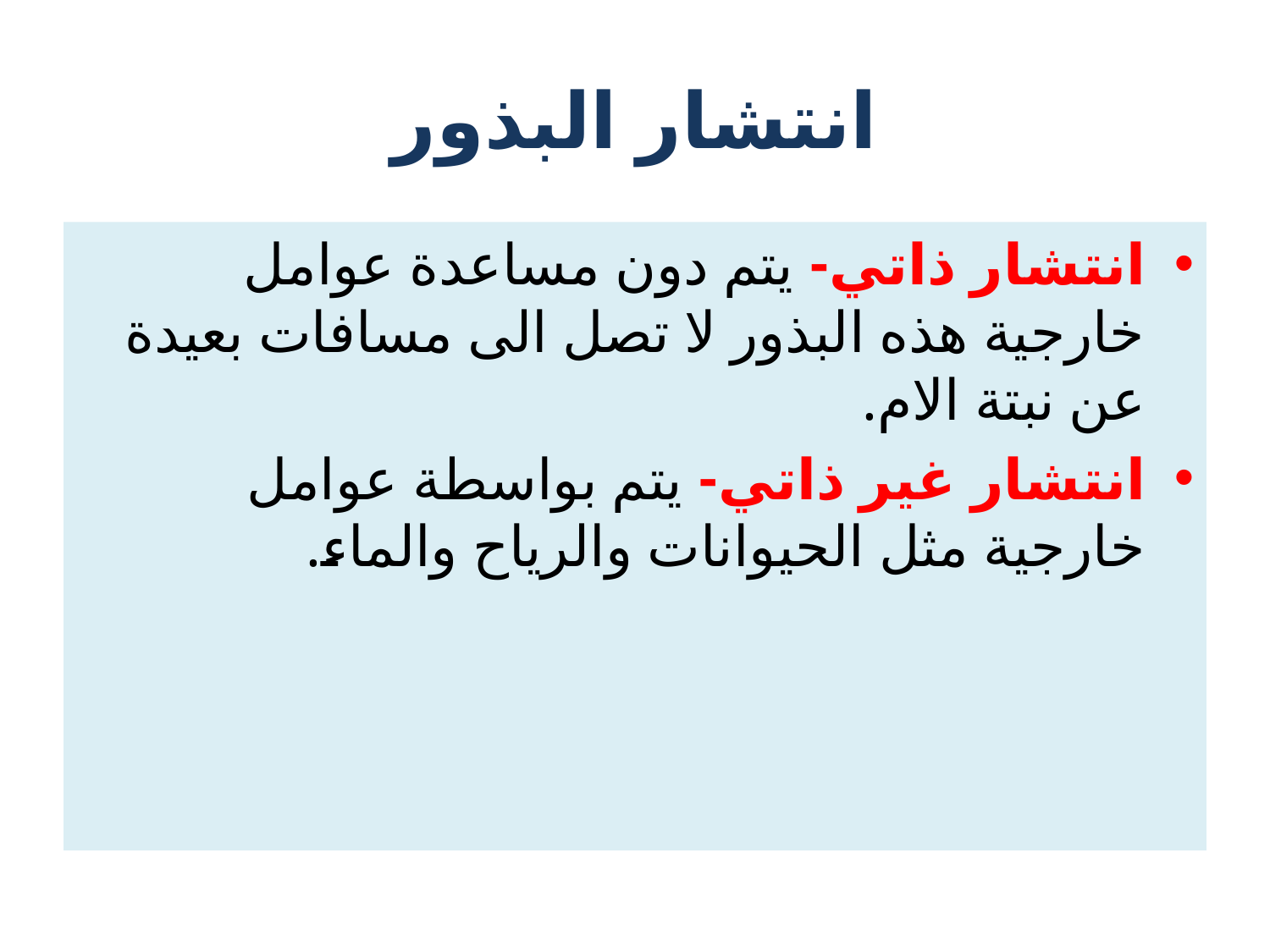

# انتشار البذور
انتشار ذاتي- يتم دون مساعدة عوامل خارجية هذه البذور لا تصل الى مسافات بعيدة عن نبتة الام.
انتشار غير ذاتي- يتم بواسطة عوامل خارجية مثل الحيوانات والرياح والماء.